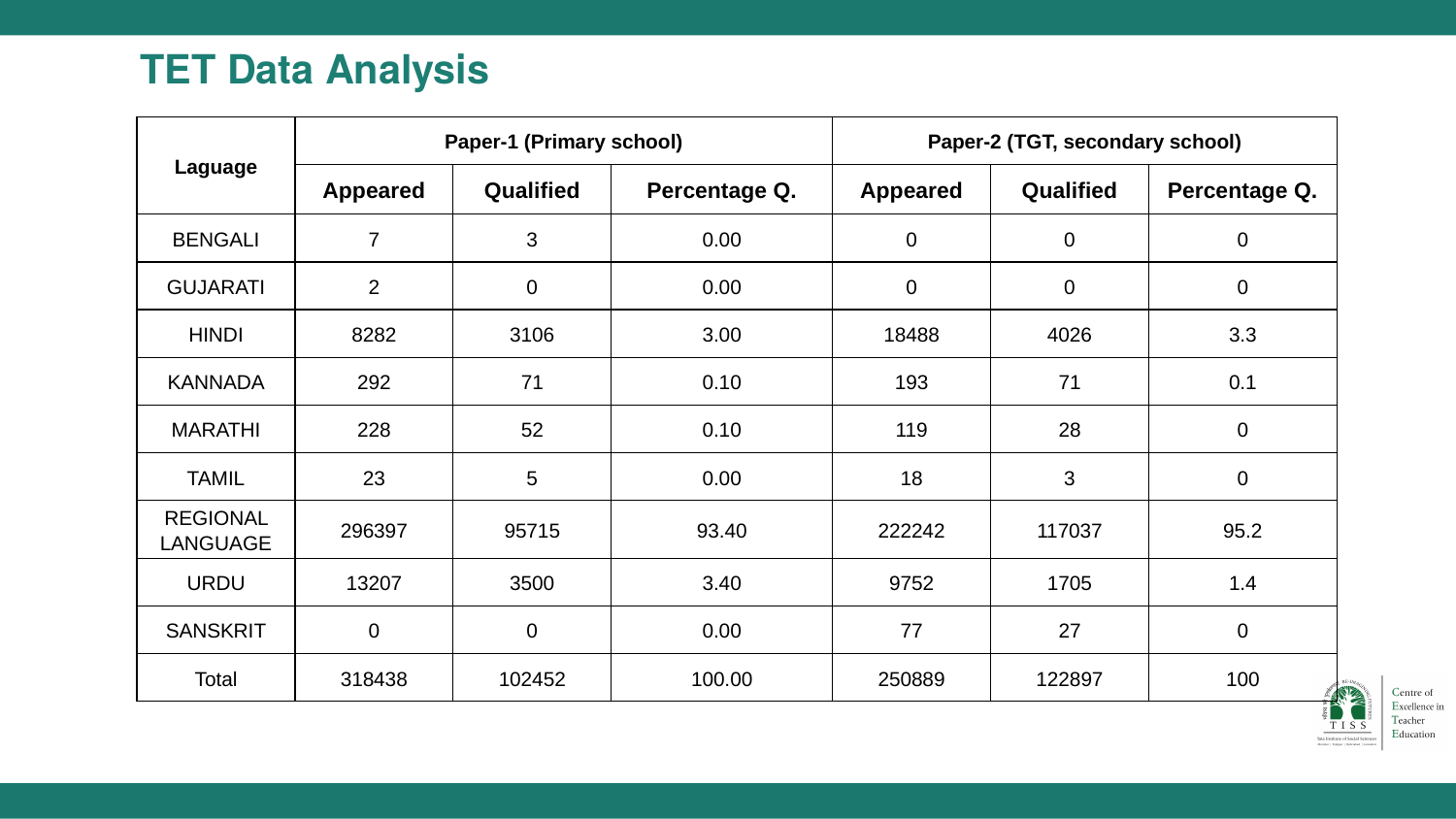

# TET Data Analysis
| Laguage | Paper-1 (Primary school) |  |  | Paper-2 (TGT, secondary school) |  |  |
| --- | --- | --- | --- | --- | --- | --- |
|  | Appeared | Qualified | Percentage Q. | Appeared | Qualified | Percentage Q. |
| BENGALI | 7 | 3 | 0.00 | 0 | 0 | 0 |
| GUJARATI | 2 | 0 | 0.00 | 0 | 0 | 0 |
| HINDI | 8282 | 3106 | 3.00 | 18488 | 4026 | 3.3 |
| KANNADA | 292 | 71 | 0.10 | 193 | 71 | 0.1 |
| MARATHI | 228 | 52 | 0.10 | 119 | 28 | 0 |
| TAMIL | 23 | 5 | 0.00 | 18 | 3 | 0 |
| REGIONAL LANGUAGE | 296397 | 95715 | 93.40 | 222242 | 117037 | 95.2 |
| URDU | 13207 | 3500 | 3.40 | 9752 | 1705 | 1.4 |
| SANSKRIT | 0 | 0 | 0.00 | 77 | 27 | 0 |
| Total | 318438 | 102452 | 100.00 | 250889 | 122897 | 100 |